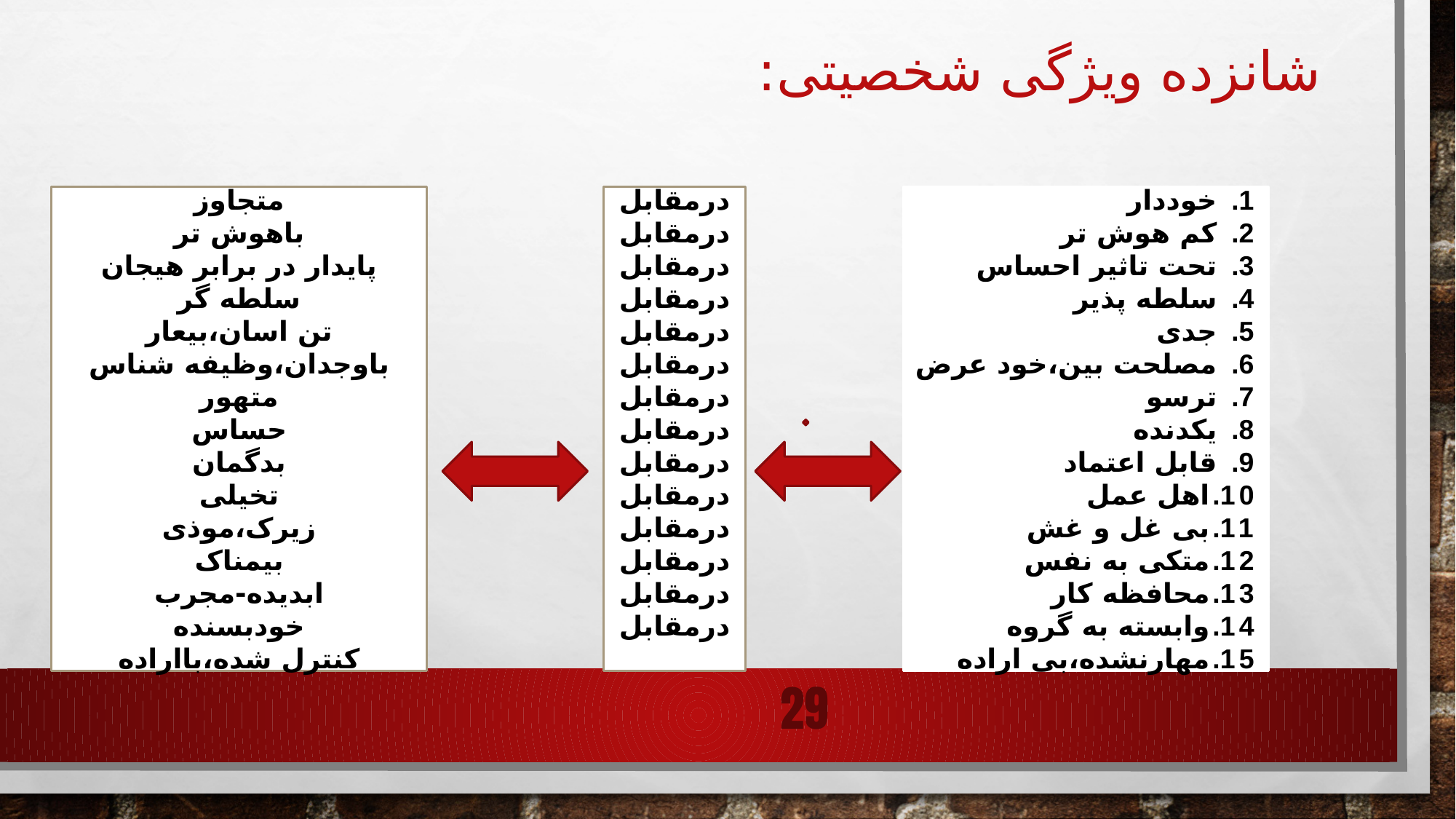

# شانزده ویژگی شخصیتی:
متجاوز
باهوش تر
پایدار در برابر هیجان
سلطه گر
تن اسان،بیعار
باوجدان،وظیفه شناس
متهور
حساس
بدگمان
تخیلی
زیرک،موذی
بیمناک
ابدیده-مجرب
خودبسنده
کنترل شده،بااراده
درمقابل
درمقابل
درمقابل
درمقابل
درمقابل
درمقابل
درمقابل
درمقابل
درمقابل
درمقابل
درمقابل
درمقابل
درمقابل
درمقابل

خوددار
کم هوش تر
تحت تاثیر احساس
سلطه پذیر
جدی
مصلحت بین،خود عرض
ترسو
یکدنده
قابل اعتماد
اهل عمل
بی غل و غش
متکی به نفس
محافظه کار
وابسته به گروه
مهارنشده،بی اراده

29